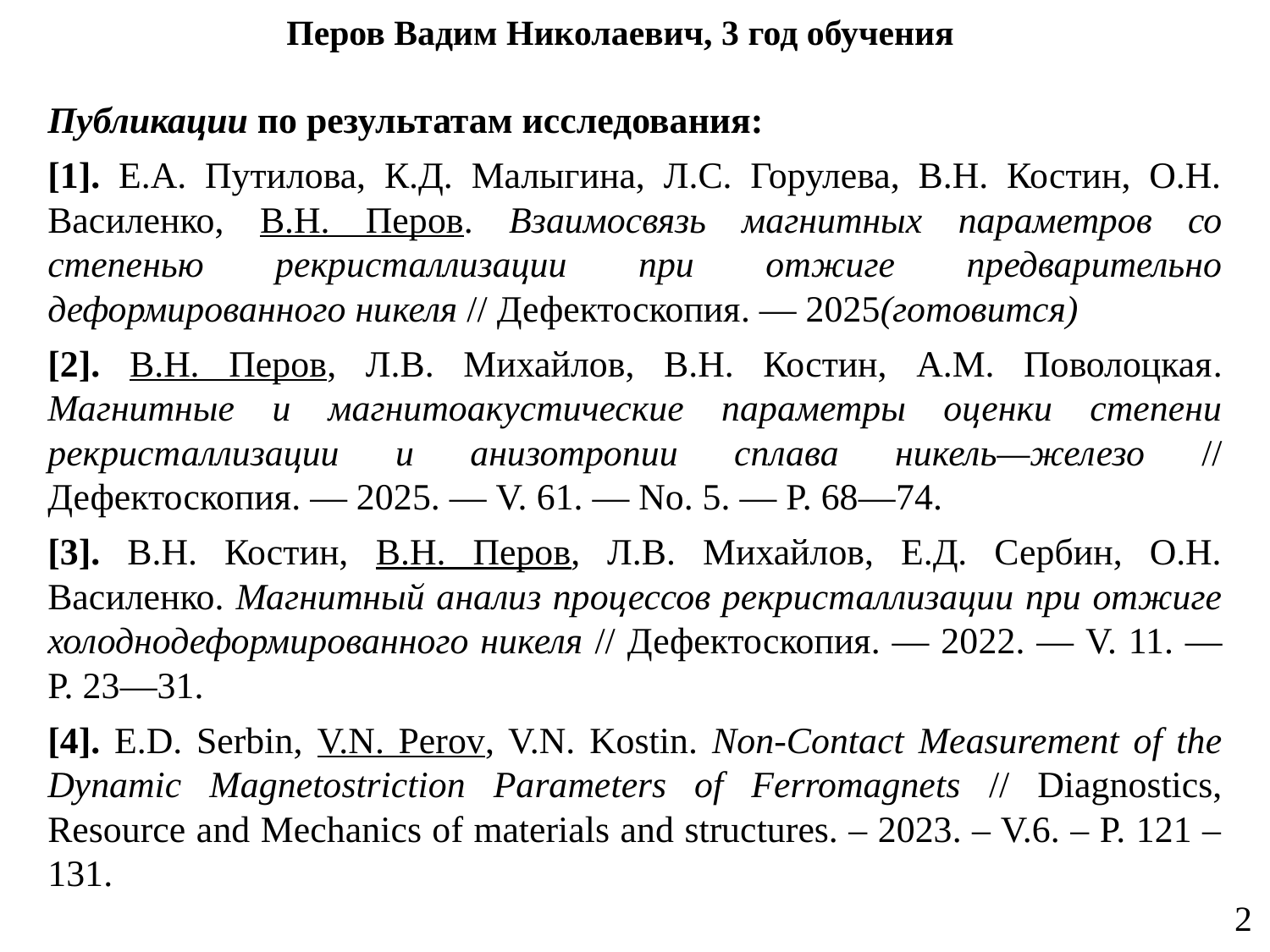

Перов Вадим Николаевич, 3 год обучения
Публикации по результатам исследования:
[1]. Е.А. Путилова, К.Д. Малыгина, Л.С. Горулева, В.Н. Костин, О.Н. Василенко, В.Н. Перов. Взаимосвязь магнитных параметров со степенью рекристаллизации при отжиге предварительно деформированного никеля // Дефектоскопия. — 2025(готовится)
[2]. В.Н. Перов, Л.В. Михайлов, В.Н. Костин, А.М. Поволоцкая. Магнитные и магнитоакустические параметры оценки степени рекристаллизации и анизотропии сплава никель—железо // Дефектоскопия. — 2025. — V. 61. — No. 5. — P. 68—74.
[3]. В.Н. Костин, В.Н. Перов, Л.В. Михайлов, Е.Д. Сербин, О.Н. Василенко. Магнитный анализ процессов рекристаллизации при отжиге холоднодеформированного никеля // Дефектоскопия. — 2022. — V. 11. — P. 23—31.
[4]. E.D. Serbin, V.N. Perov, V.N. Kostin. Non-Contact Measurement of the Dynamic Magnetostriction Parameters of Ferromagnets // Diagnostics, Resource and Mechanics of materials and structures. – 2023. – V.6. – P. 121 – 131.
2